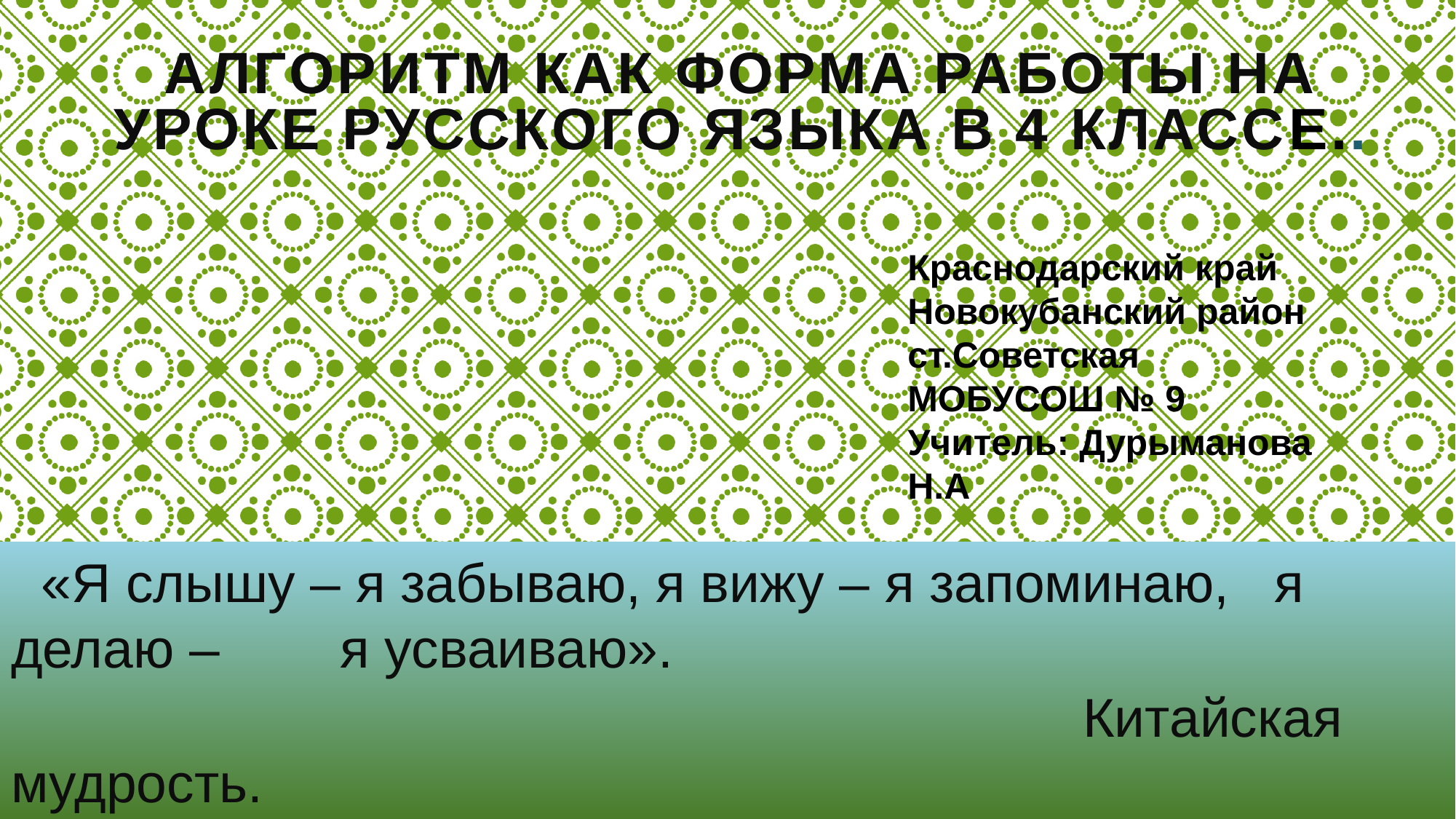

# Алгоритм как форма работы на уроке русского языка в 4 классе..
Краснодарский край
Новокубанский район
ст.Советская
МОБУСОШ № 9
Учитель: Дурыманова Н.А
  «Я слышу – я забываю, я вижу – я запоминаю,   я делаю –        я усваиваю».
                                                                       Китайская мудрость.